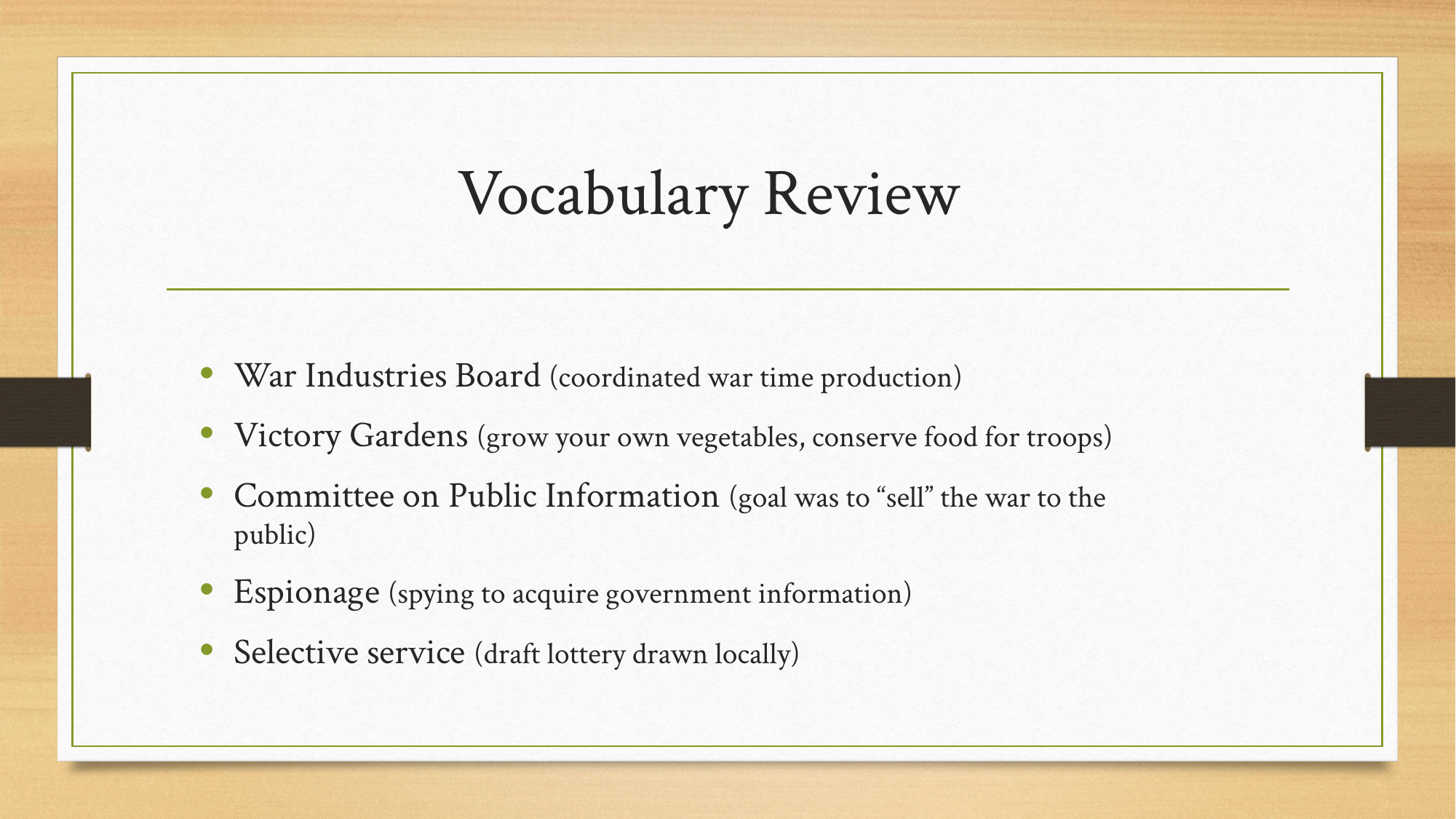

# Vocabulary Review
War Industries Board (coordinated war time production)
Victory Gardens (grow your own vegetables, conserve food for troops)
Committee on Public Information (goal was to “sell” the war to the public)
Espionage (spying to acquire government information)
Selective service (draft lottery drawn locally)